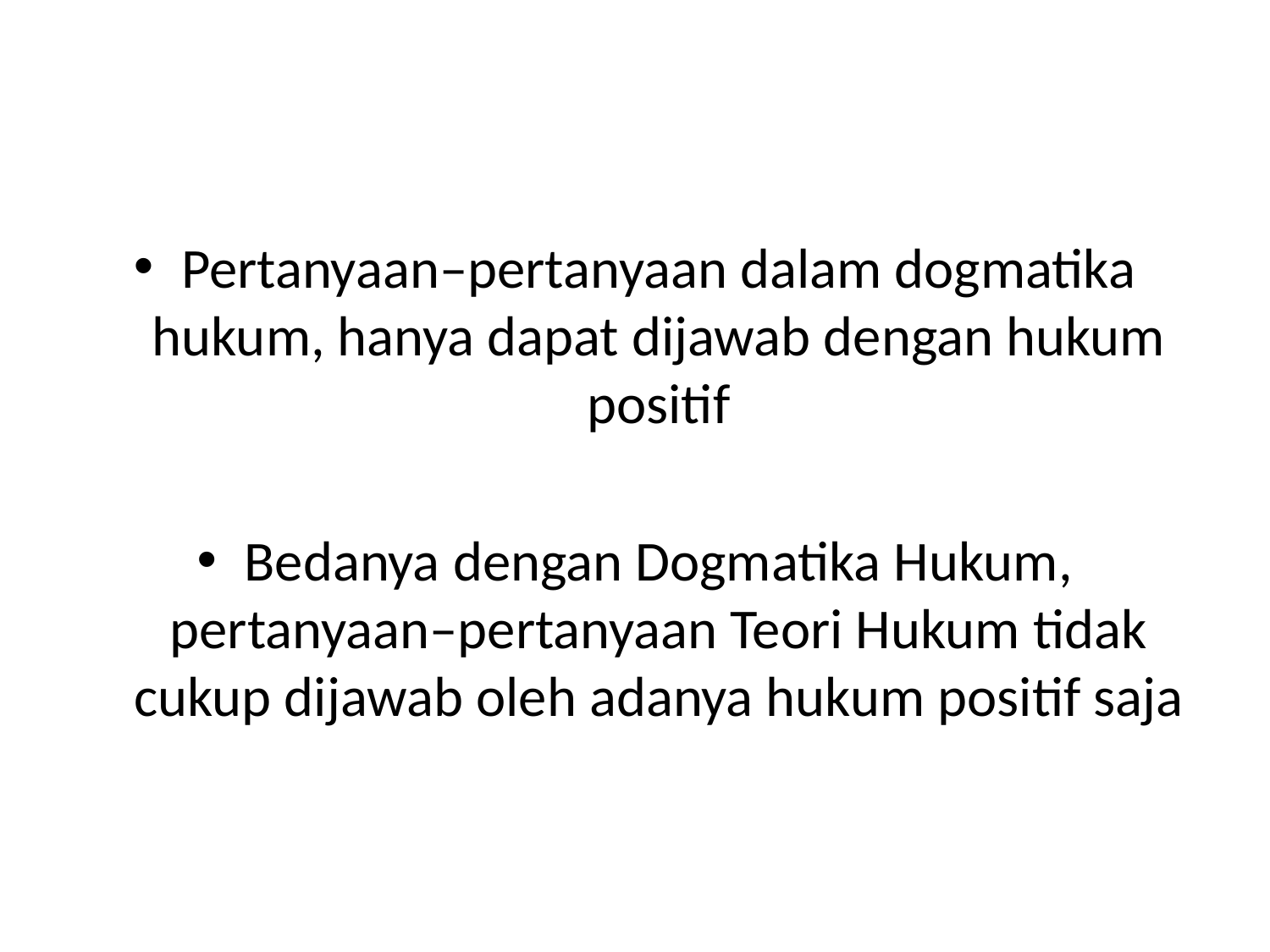

Pertanyaan–pertanyaan dalam dogmatika hukum, hanya dapat dijawab dengan hukum positif

Bedanya dengan Dogmatika Hukum, pertanyaan–pertanyaan Teori Hukum tidak cukup dijawab oleh adanya hukum positif saja